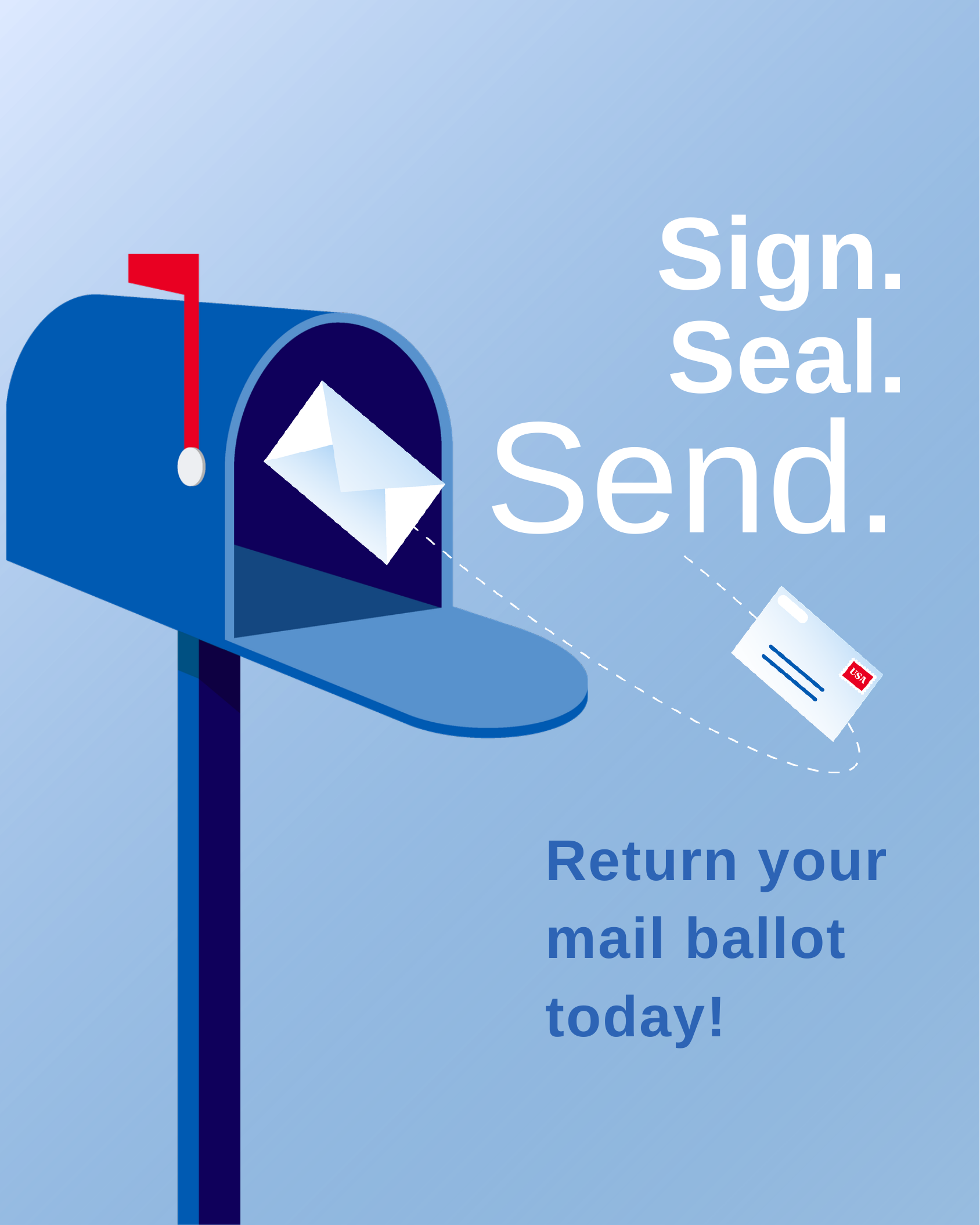

Sign.
Seal.

Send.

Return your mail ballot today!